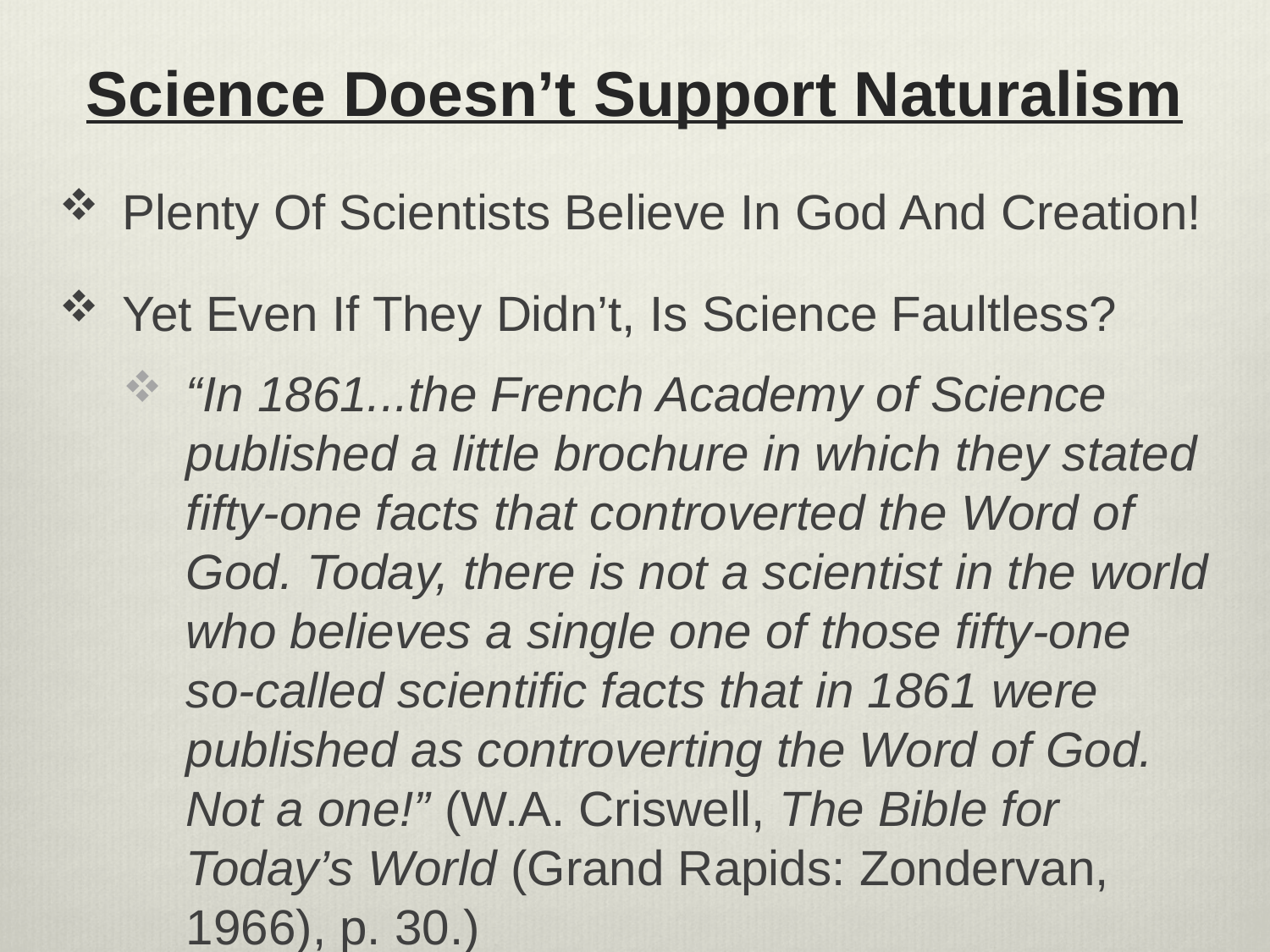

# Science Doesn’t Support Naturalism
Plenty Of Scientists Believe In God And Creation!
Yet Even If They Didn’t, Is Science Faultless?
“In 1861...the French Academy of Science published a little brochure in which they stated fifty-one facts that controverted the Word of God. Today, there is not a scientist in the world who believes a single one of those fifty-one so-called scientific facts that in 1861 were published as controverting the Word of God. Not a one!” (W.A. Criswell, The Bible for Today’s World (Grand Rapids: Zondervan, 1966), p. 30.)